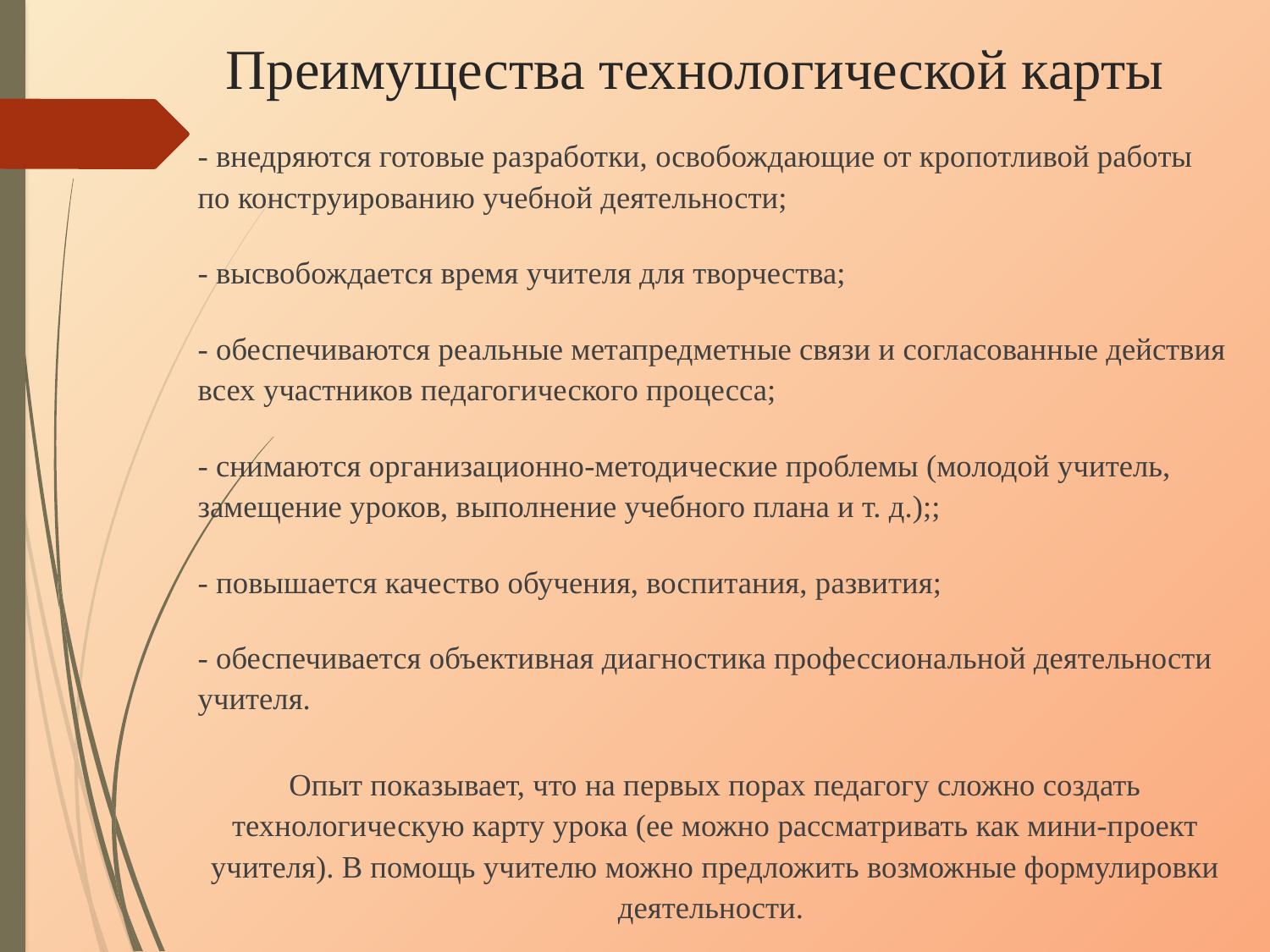

# Преимущества технологической карты
- внедряются готовые разработки, освобождающие от кропотливой работы по конструированию учебной деятельности;

- высвобождается время учителя для творчества;

- обеспечиваются реальные метапредметные связи и согласованные действия всех участников педагогического процесса;

- снимаются организационно-методические проблемы (молодой учитель, замещение уроков, выполнение учебного плана и т. д.);;

- повышается качество обучения, воспитания, развития;

- обеспечивается объективная диагностика профессиональной деятельности учителя.

Опыт показывает, что на первых порах педагогу сложно создать технологическую карту урока (ее можно рассматривать как мини-проект учителя). В помощь учителю можно предложить возможные формулировки деятельности.